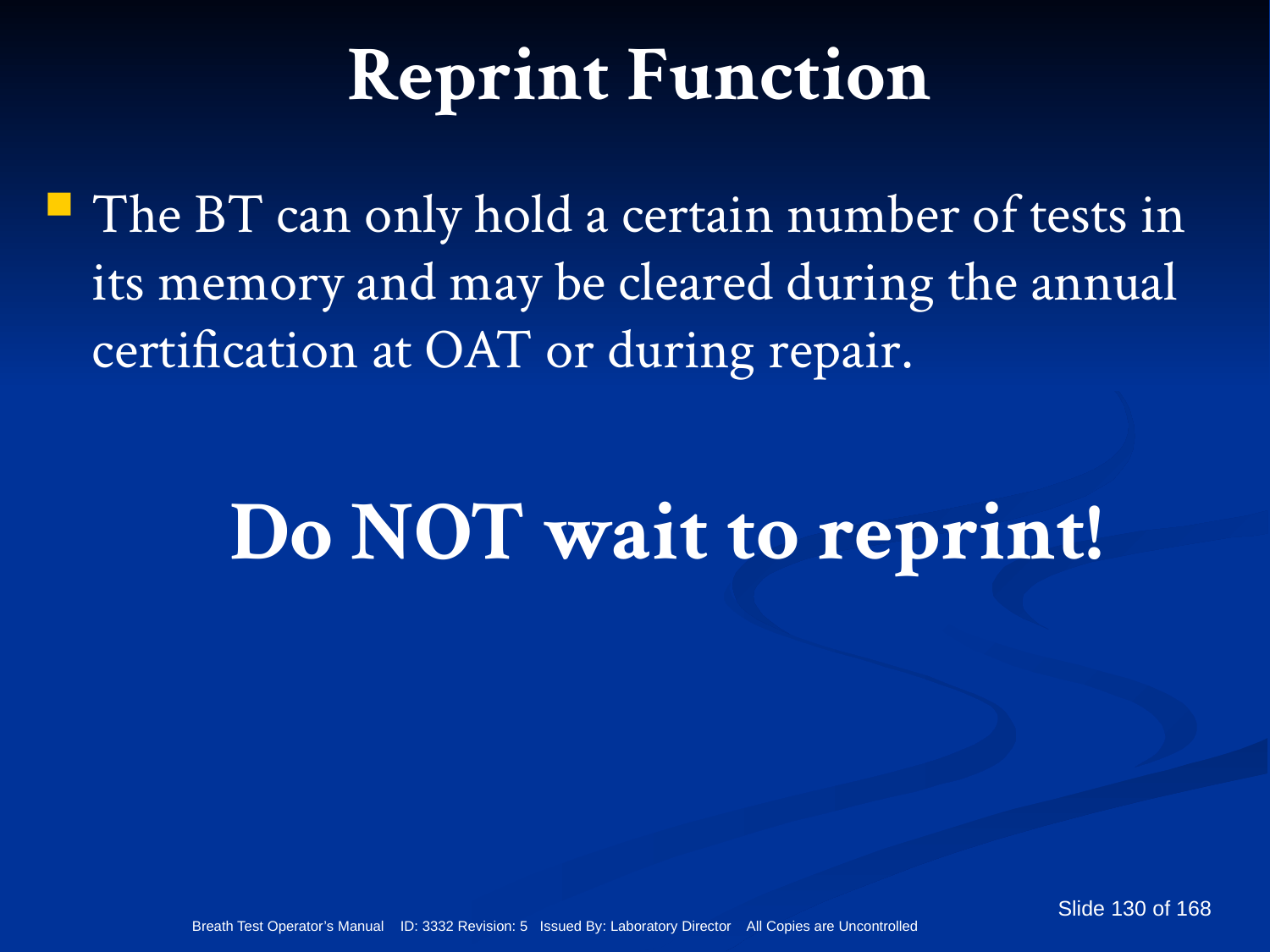

# Reprint Function
The BT can only hold a certain number of tests in its memory and may be cleared during the annual certification at OAT or during repair.

Do NOT wait to reprint!
Breath Test Operator’s Manual    ID: 3332 Revision: 5   Issued By: Laboratory Director    All Copies are Uncontrolled